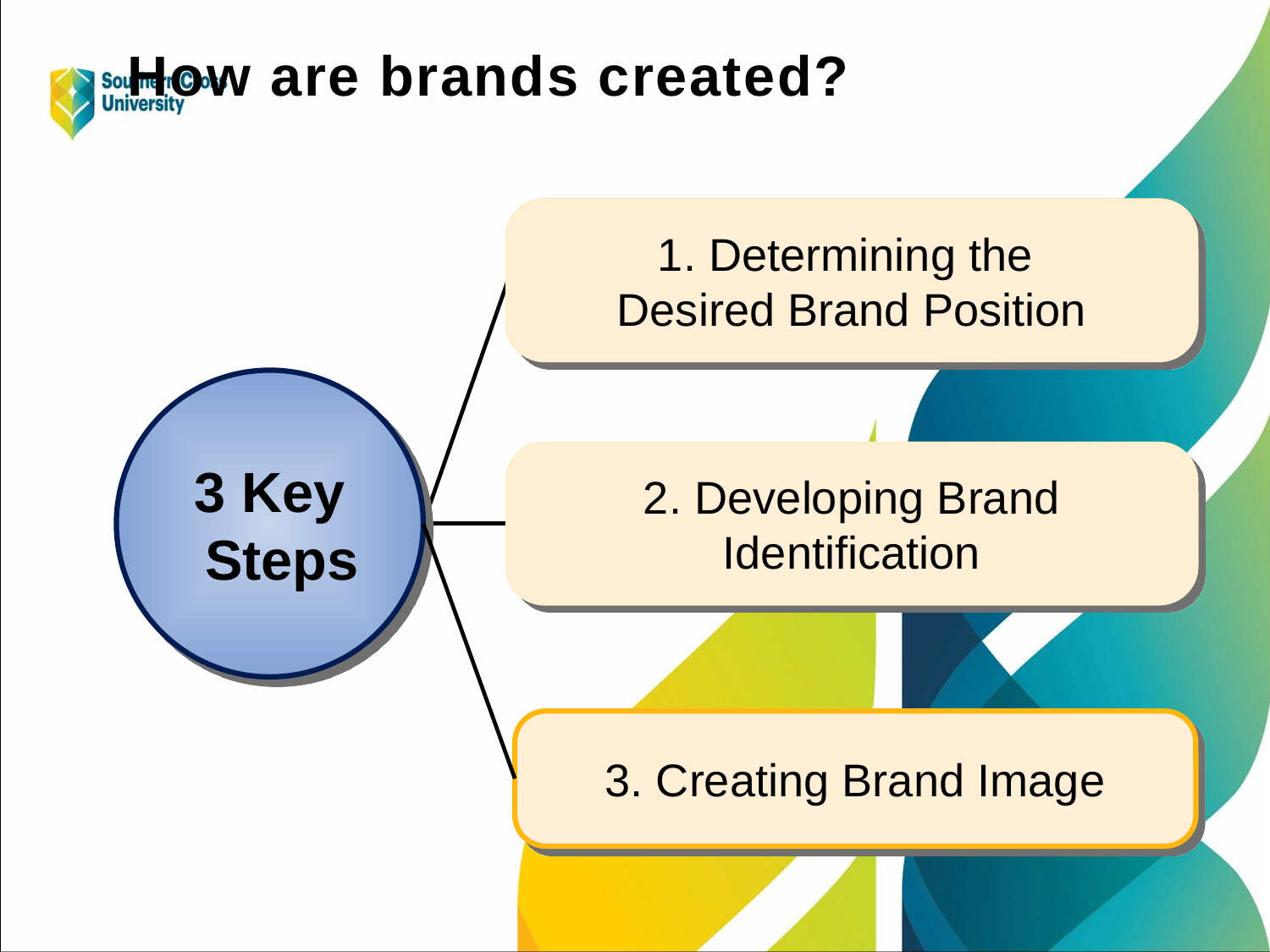

# How are brands created?
Determining the
Desired Brand Position
1. Determining the
Desired Brand Position
3 Key
Steps
Developing Brand Identification
2. Developing Brand Identification
3. Creating Brand Image